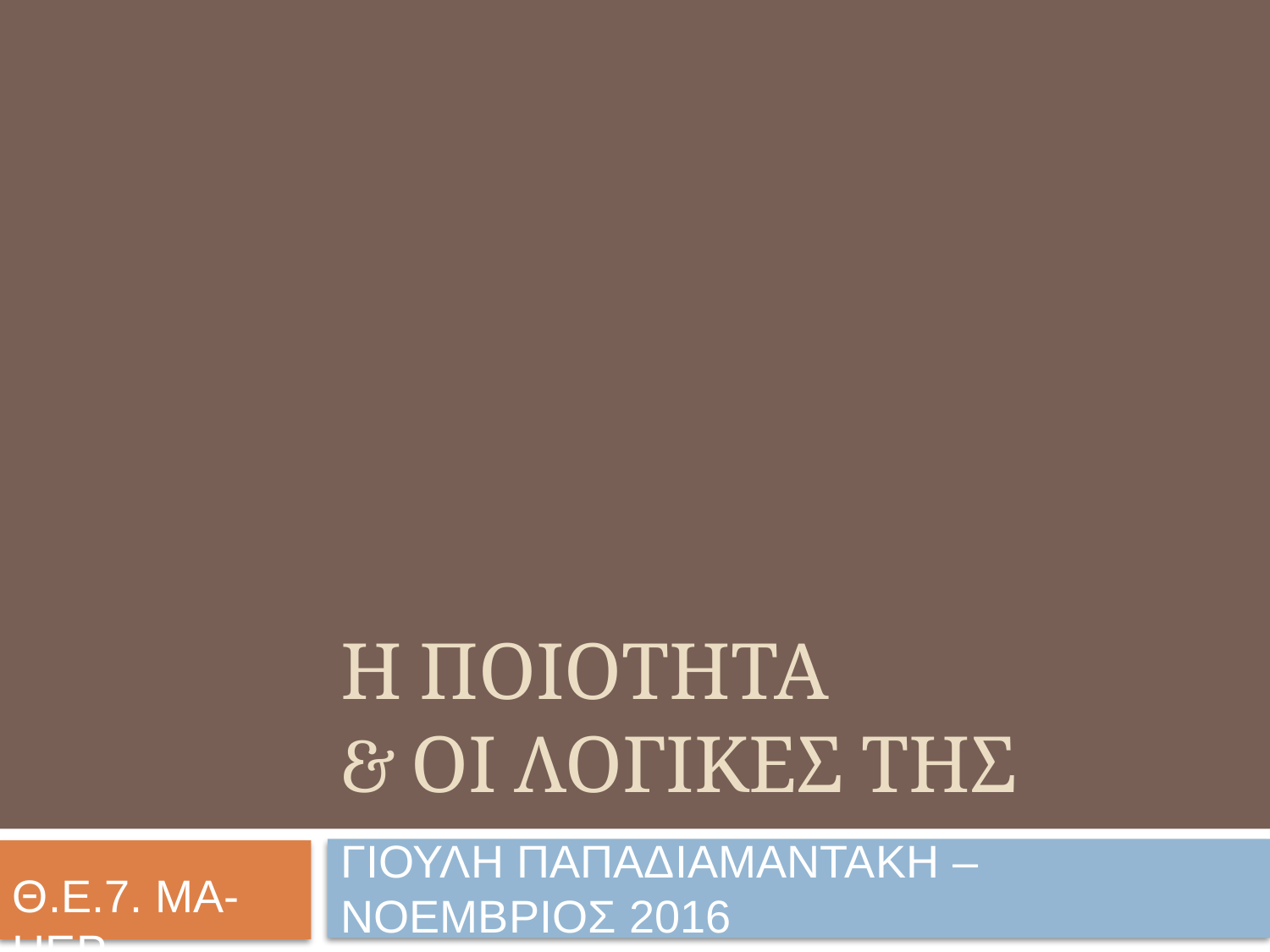

# Η ΠΟΙΟΤΗΤΑ & ΟΙ ΛΟΓΙΚΕΣ ΤΗΣ
ΓΙΟΥΛΗ ΠΑΠΑΔΙΑΜΑΝΤΑΚΗ – ΝΟΕΜΒΡΙΟΣ 2016
Θ.Ε.7. MA-HEP